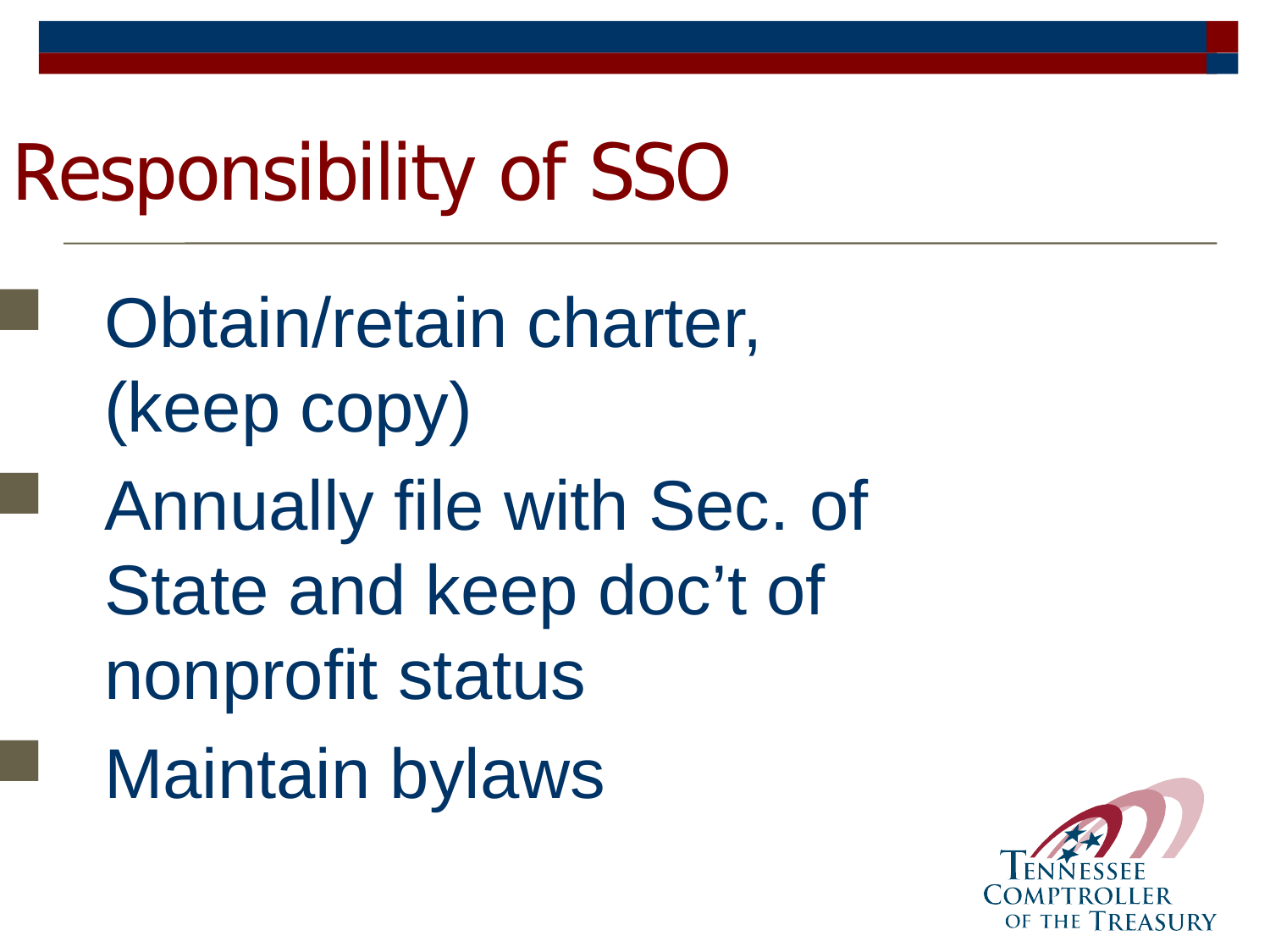

# Responsibility of SSO
Obtain/retain charter,          (keep copy)
Annually file with Sec. of State and keep doc’t of nonprofit status
Maintain bylaws